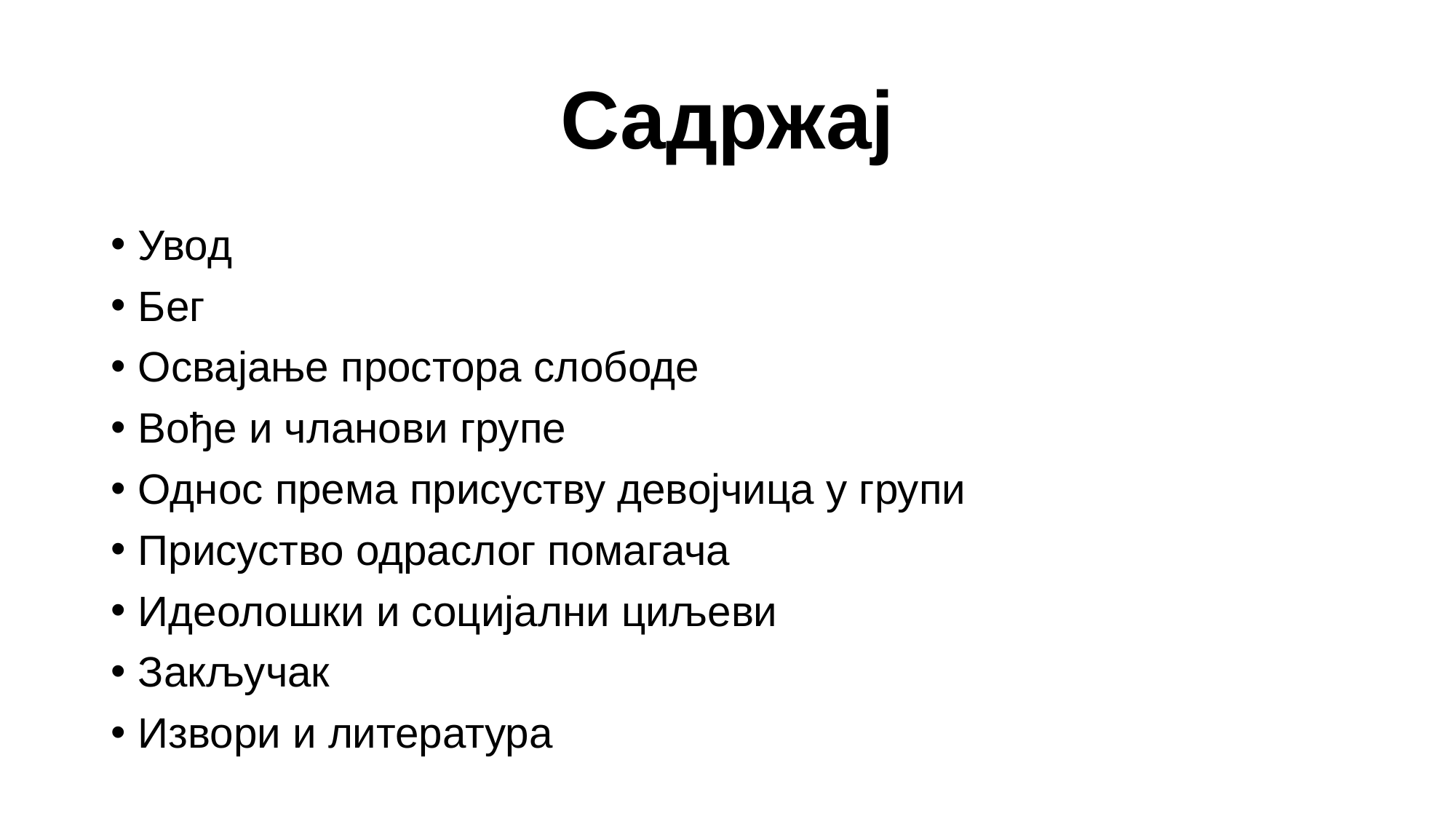

# Садржај
Увод
Бег
Освајање простора слободе
Вође и чланови групе
Однос према присуству девојчица у групи
Присуство одраслог помагача
Идеолошки и социјални циљеви
Закључак
Извори и литература